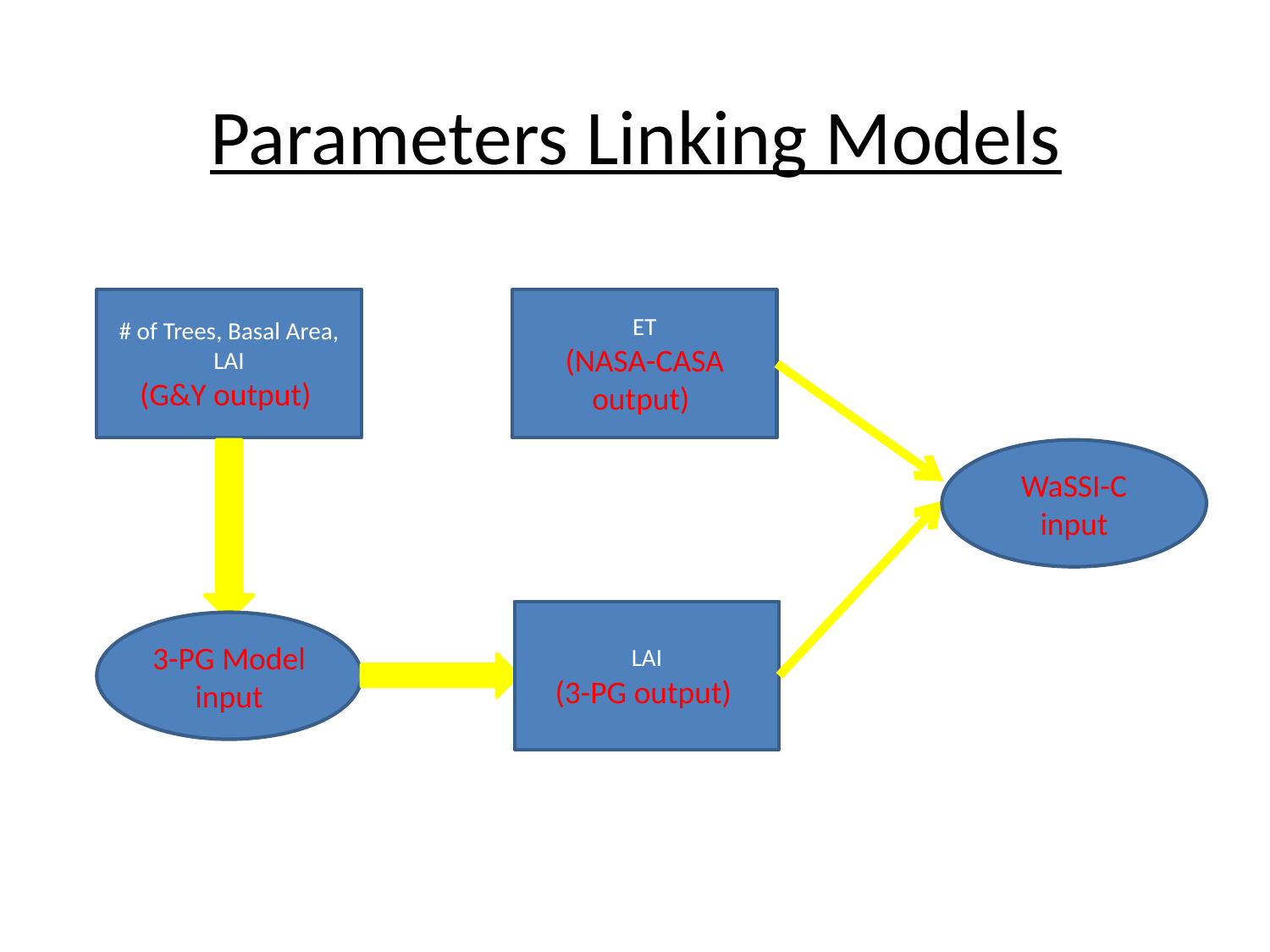

# Parameters Linking Models
# of Trees, Basal Area, LAI
(G&Y output)
ET
(NASA-CASA output)

WaSSI-C
input

LAI
(3-PG output)
3-PG Model
input